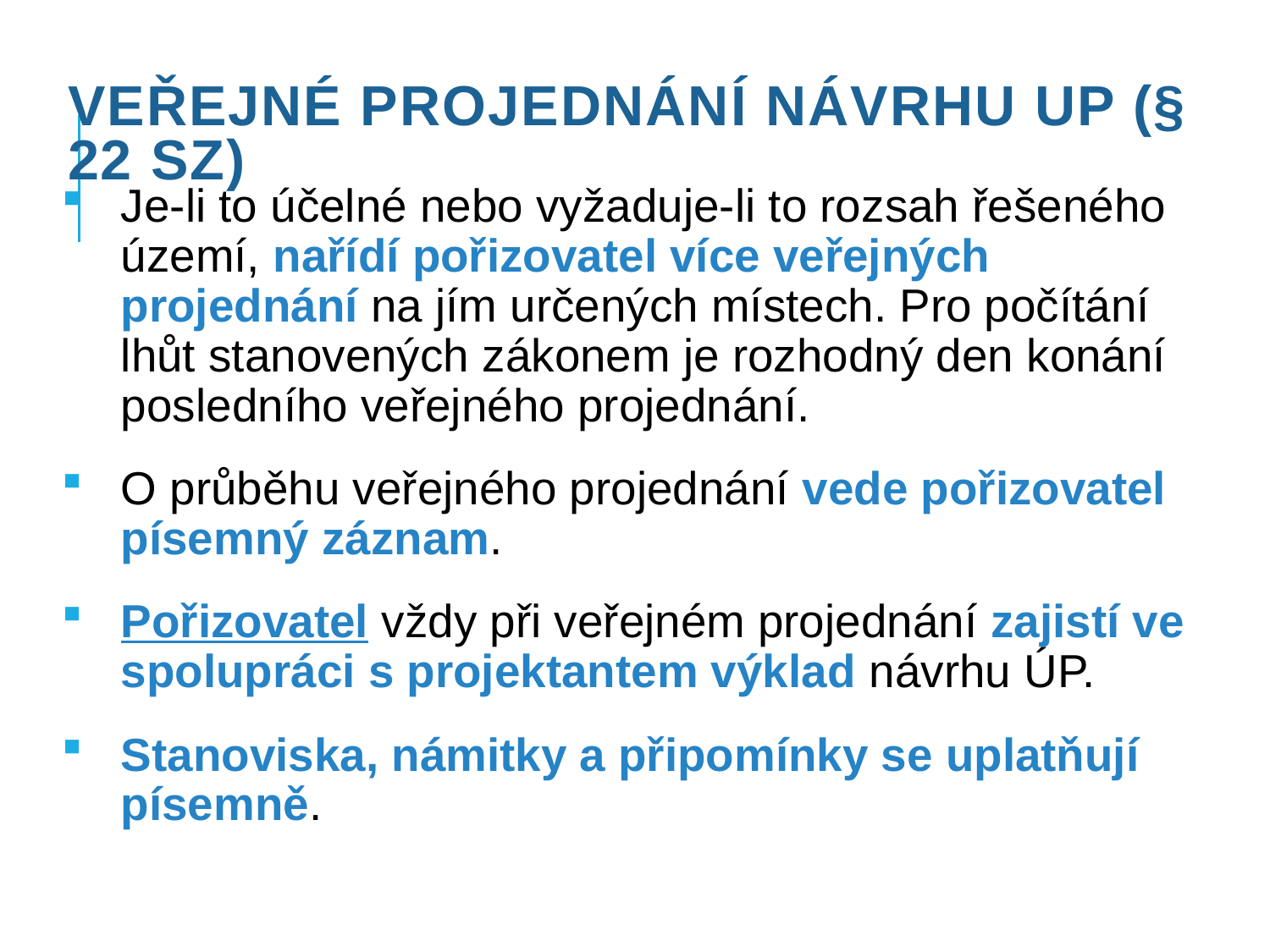

# Veřejné projednání návrhu UP (§ 22 SZ)
Je-li to účelné nebo vyžaduje-li to rozsah řešeného území, nařídí pořizovatel více veřejných projednání na jím určených místech. Pro počítání lhůt stanovených zákonem je rozhodný den konání posledního veřejného projednání.
O průběhu veřejného projednání vede pořizovatel písemný záznam.
Pořizovatel vždy při veřejném projednání zajistí ve spolupráci s projektantem výklad návrhu ÚP.
Stanoviska, námitky a připomínky se uplatňují písemně.